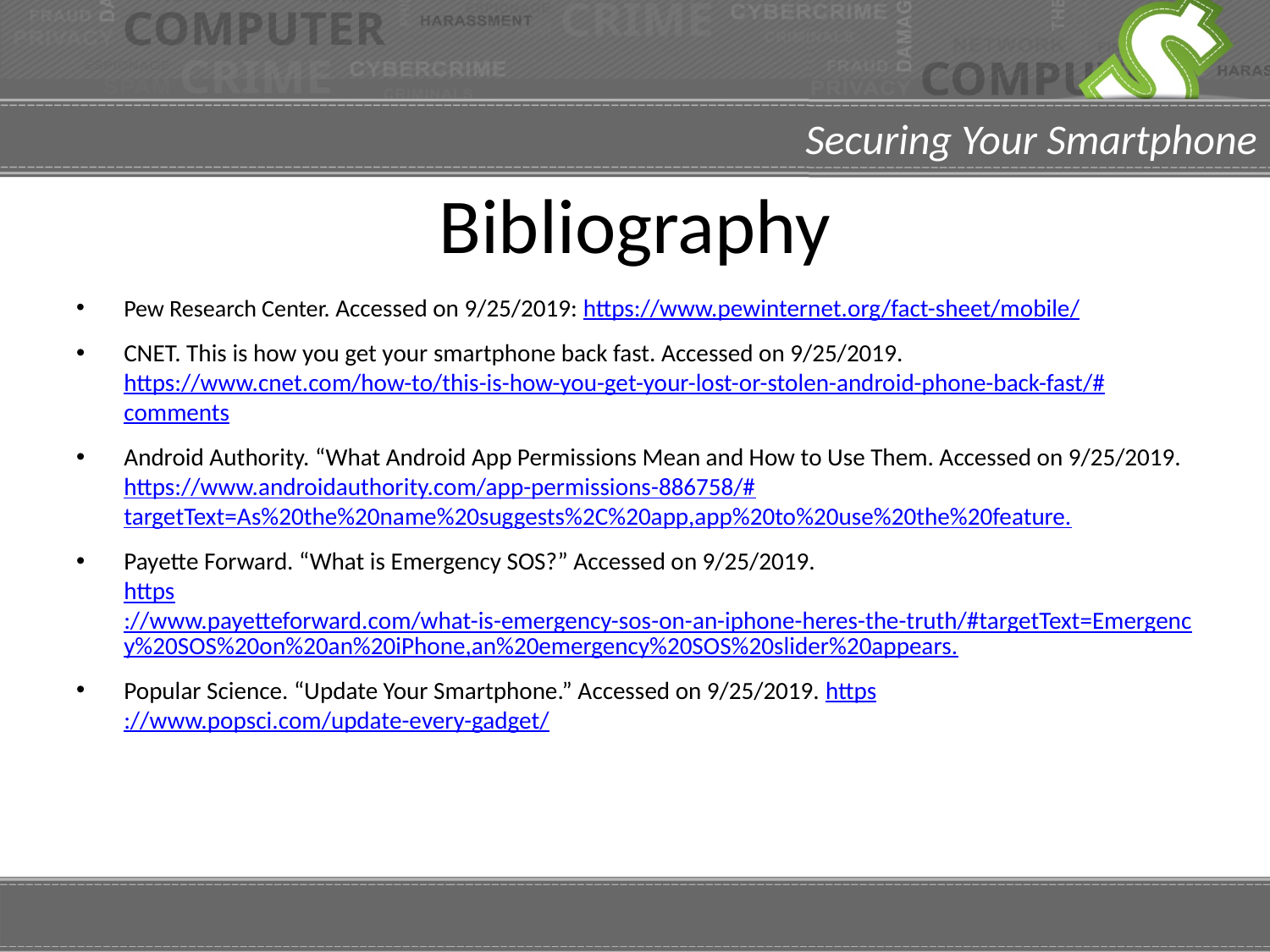

# Bibliography
Pew Research Center. Accessed on 9/25/2019: https://www.pewinternet.org/fact-sheet/mobile/
CNET. This is how you get your smartphone back fast. Accessed on 9/25/2019. https://www.cnet.com/how-to/this-is-how-you-get-your-lost-or-stolen-android-phone-back-fast/#comments
Android Authority. “What Android App Permissions Mean and How to Use Them. Accessed on 9/25/2019. https://www.androidauthority.com/app-permissions-886758/#targetText=As%20the%20name%20suggests%2C%20app,app%20to%20use%20the%20feature.
Payette Forward. “What is Emergency SOS?” Accessed on 9/25/2019.
https://www.payetteforward.com/what-is-emergency-sos-on-an-iphone-heres-the-truth/#targetText=Emergency%20SOS%20on%20an%20iPhone,an%20emergency%20SOS%20slider%20appears.
Popular Science. “Update Your Smartphone.” Accessed on 9/25/2019. https://www.popsci.com/update-every-gadget/